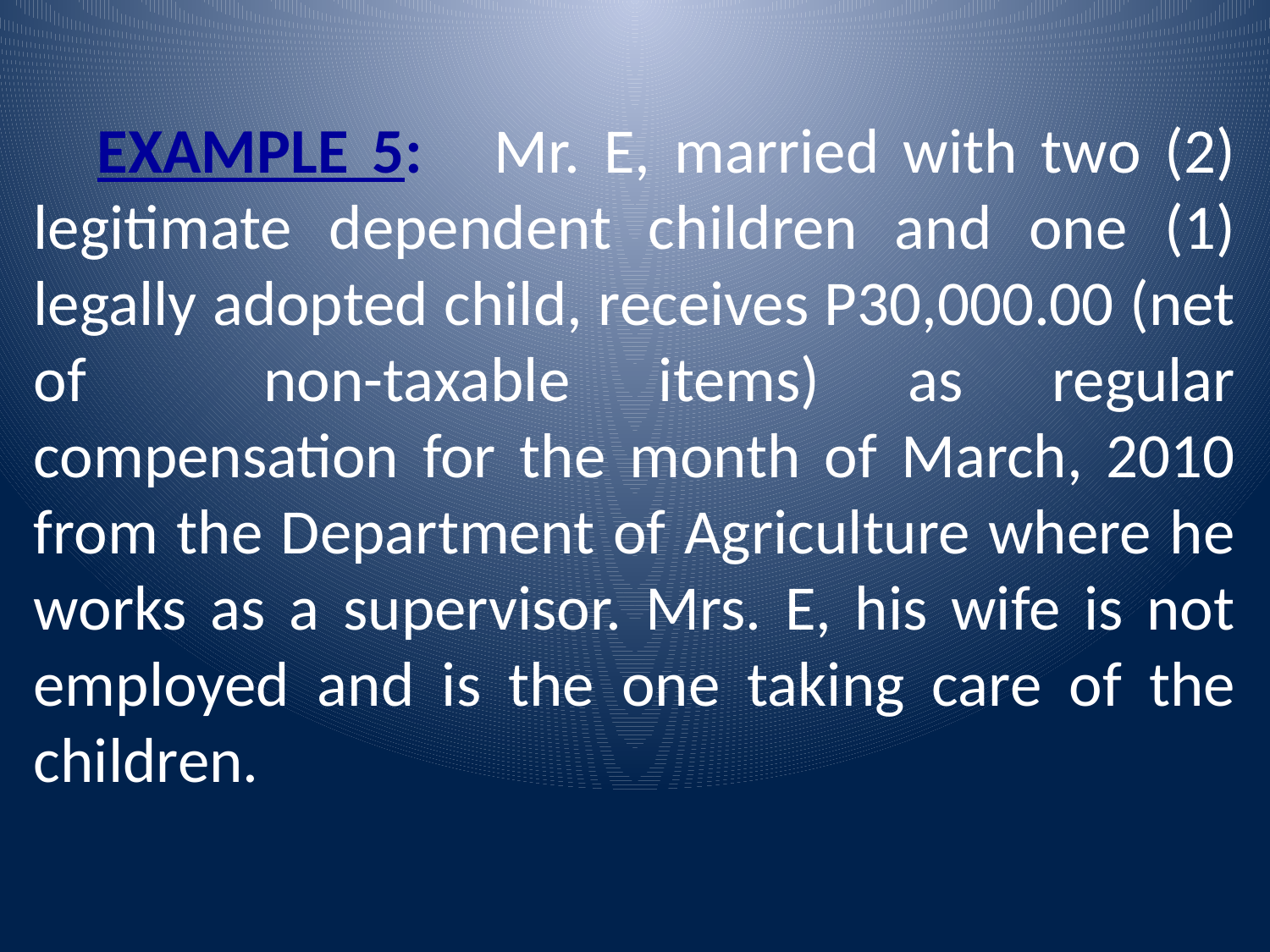

EXAMPLE 5:   Mr. E, married with two (2) legitimate dependent children and one (1) legally adopted child, receives P30,000.00 (net of  non-taxable items) as regular compensation for the month of March, 2010 from the Department of Agriculture where he works as a supervisor. Mrs. E, his wife is not employed and is the one taking care of the children.